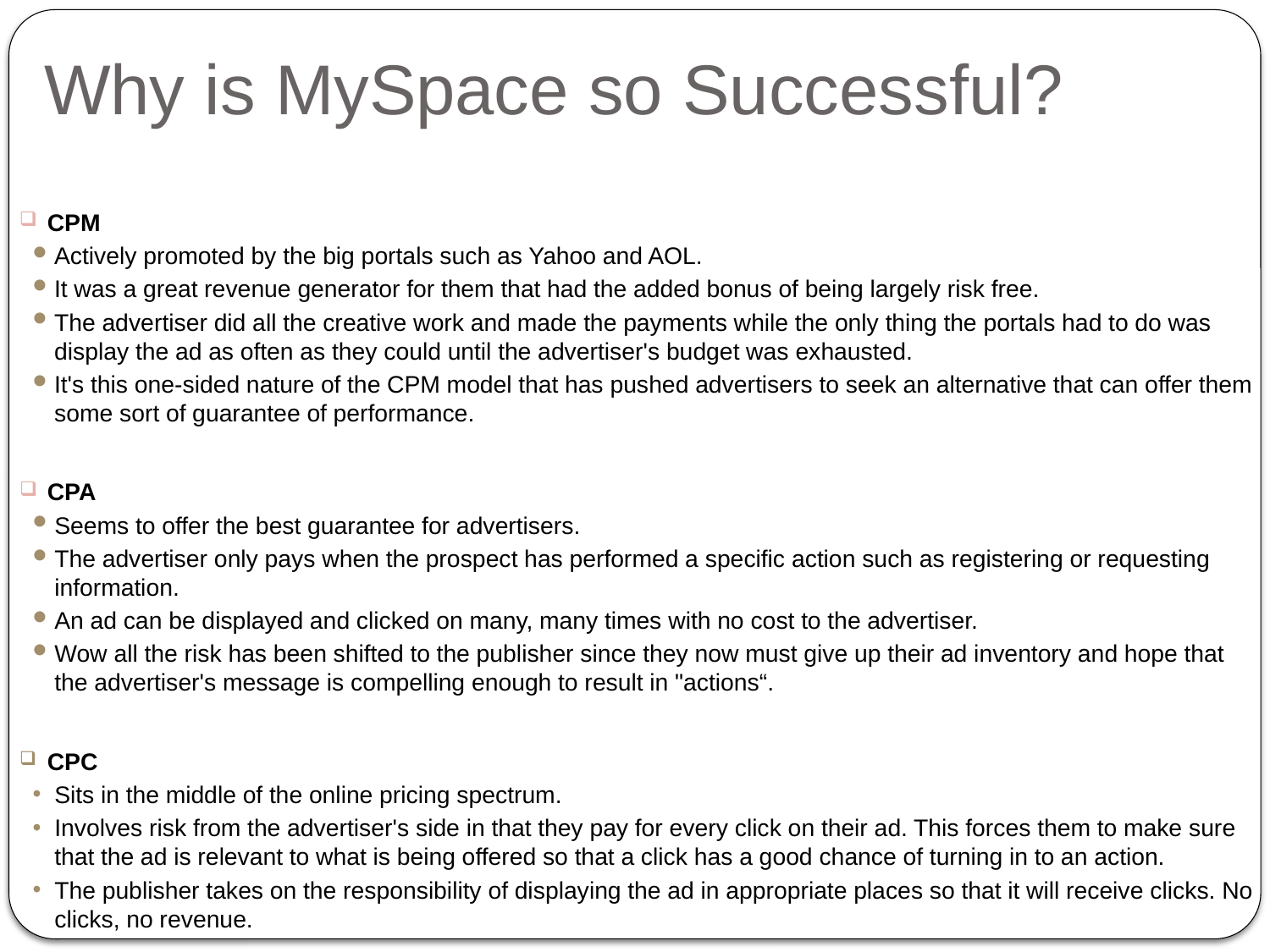

# Why is MySpace so Successful?
CPM
Actively promoted by the big portals such as Yahoo and AOL.
It was a great revenue generator for them that had the added bonus of being largely risk free.
The advertiser did all the creative work and made the payments while the only thing the portals had to do was display the ad as often as they could until the advertiser's budget was exhausted.
It's this one-sided nature of the CPM model that has pushed advertisers to seek an alternative that can offer them some sort of guarantee of performance.

CPA
Seems to offer the best guarantee for advertisers.
The advertiser only pays when the prospect has performed a specific action such as registering or requesting information.
An ad can be displayed and clicked on many, many times with no cost to the advertiser.
Wow all the risk has been shifted to the publisher since they now must give up their ad inventory and hope that the advertiser's message is compelling enough to result in "actions“.

CPC
Sits in the middle of the online pricing spectrum.
Involves risk from the advertiser's side in that they pay for every click on their ad. This forces them to make sure that the ad is relevant to what is being offered so that a click has a good chance of turning in to an action.
The publisher takes on the responsibility of displaying the ad in appropriate places so that it will receive clicks. No clicks, no revenue.